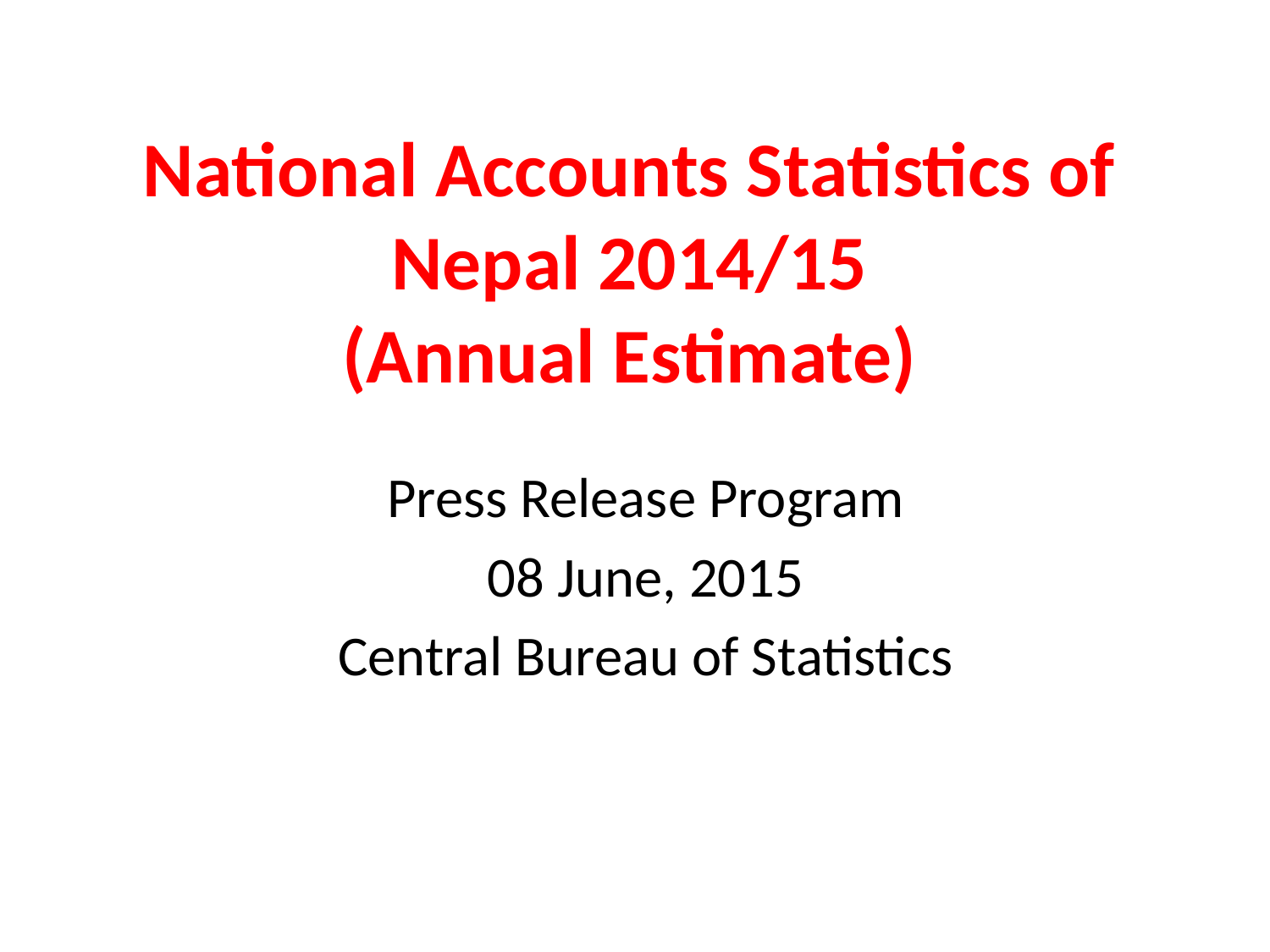

# National Accounts Statistics of Nepal 2014/15 (Annual Estimate)
Press Release Program
08 June, 2015
Central Bureau of Statistics